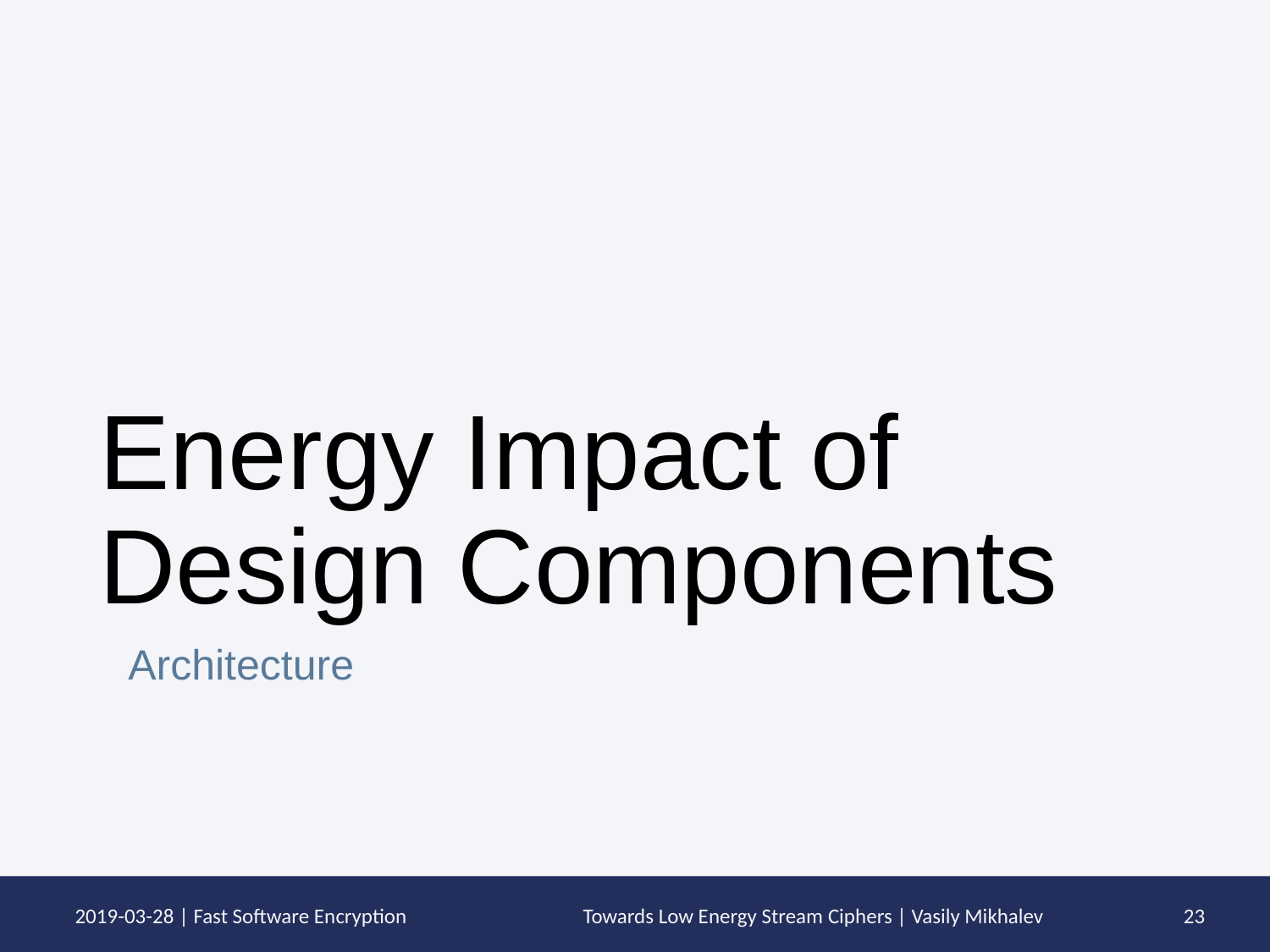

# Energy Impact of Design Components
Architecture
23